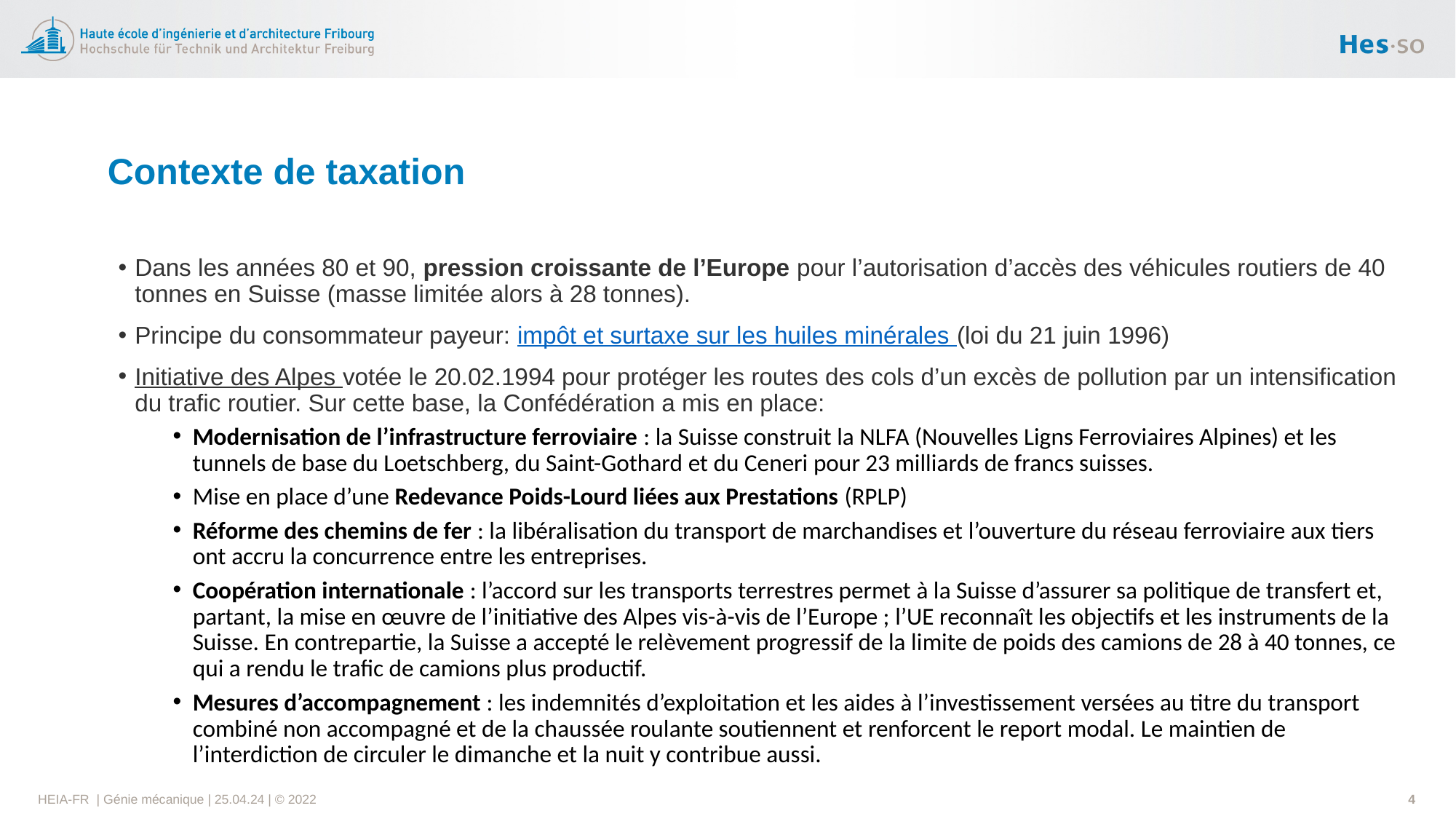

# Contexte de taxation
Dans les années 80 et 90, pression croissante de l’Europe pour l’autorisation d’accès des véhicules routiers de 40 tonnes en Suisse (masse limitée alors à 28 tonnes).
Principe du consommateur payeur: impôt et surtaxe sur les huiles minérales (loi du 21 juin 1996)
Initiative des Alpes votée le 20.02.1994 pour protéger les routes des cols d’un excès de pollution par un intensification du trafic routier. Sur cette base, la Confédération a mis en place:
Modernisation de l’infrastructure ferroviaire : la Suisse construit la NLFA (Nouvelles Ligns Ferroviaires Alpines) et les tunnels de base du Loetschberg, du Saint-Gothard et du Ceneri pour 23 milliards de francs suisses.
Mise en place d’une Redevance Poids-Lourd liées aux Prestations (RPLP)
Réforme des chemins de fer : la libéralisation du transport de marchandises et l’ouverture du réseau ferroviaire aux tiers ont accru la concurrence entre les entreprises.
Coopération internationale : l’accord sur les transports terrestres permet à la Suisse d’assurer sa politique de transfert et, partant, la mise en œuvre de l’initiative des Alpes vis-à-vis de l’Europe ; l’UE reconnaît les objectifs et les instruments de la Suisse. En contrepartie, la Suisse a accepté le relèvement progressif de la limite de poids des camions de 28 à 40 tonnes, ce qui a rendu le trafic de camions plus productif.
Mesures d’accompagnement : les indemnités d’exploitation et les aides à l’investissement versées au titre du transport combiné non accompagné et de la chaussée roulante soutiennent et renforcent le report modal. Le maintien de l’interdiction de circuler le dimanche et la nuit y contribue aussi.